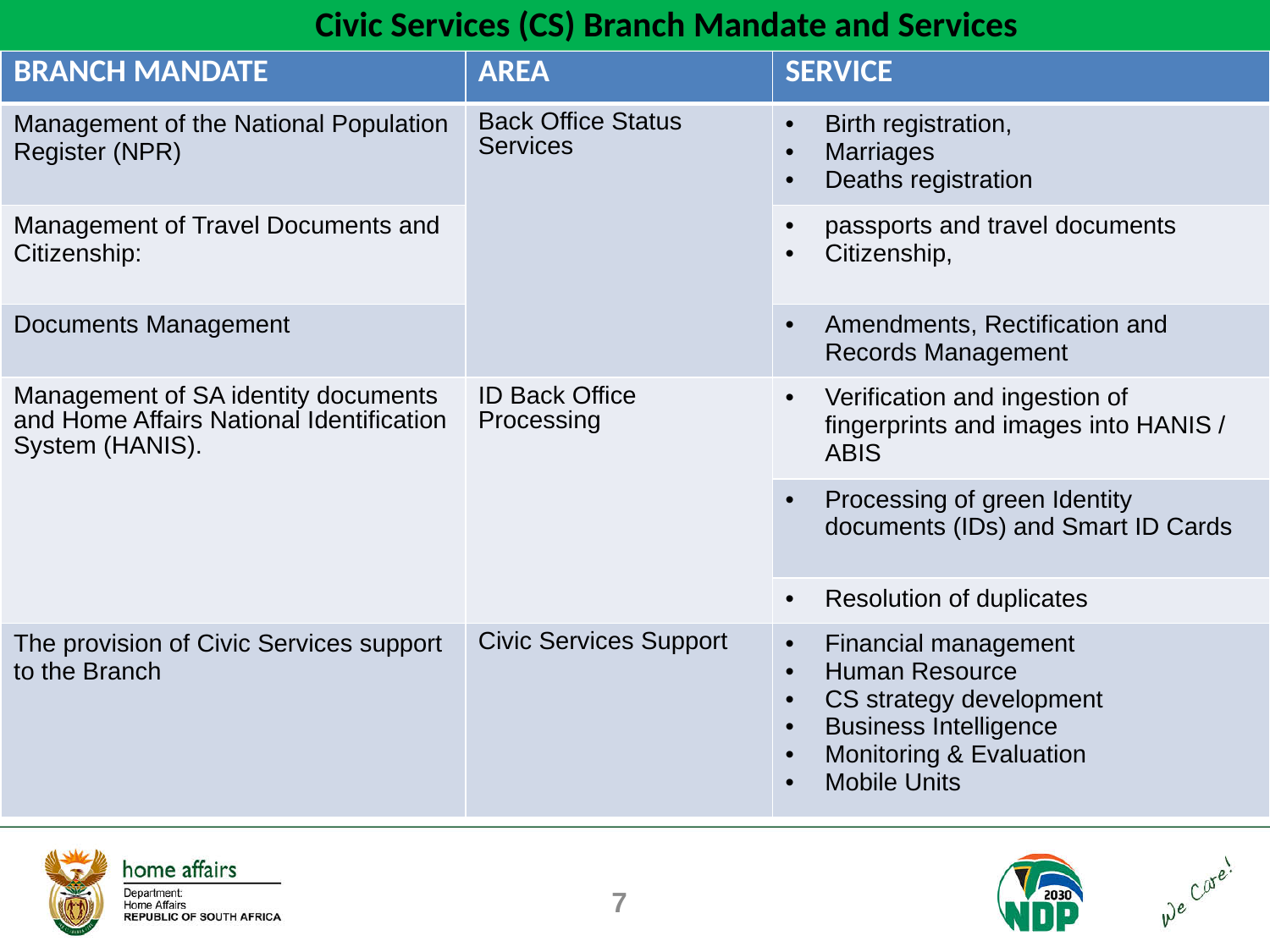

Civic Services (CS) Branch Mandate and Services
| BRANCH MANDATE | AREA | SERVICE |
| --- | --- | --- |
| Management of the National Population Register (NPR) | Back Office Status Services | Birth registration, Marriages Deaths registration |
| Management of Travel Documents and Citizenship: |  | passports and travel documents Citizenship, |
| Documents Management |  | Amendments, Rectification and Records Management |
| Management of SA identity documents and Home Affairs National Identification System (HANIS). | ID Back Office Processing | Verification and ingestion of fingerprints and images into HANIS / ABIS |
|  |  | Processing of green Identity documents (IDs) and Smart ID Cards |
|  |  | Resolution of duplicates |
| The provision of Civic Services support to the Branch | Civic Services Support | Financial management Human Resource CS strategy development Business Intelligence Monitoring & Evaluation Mobile Units |
7